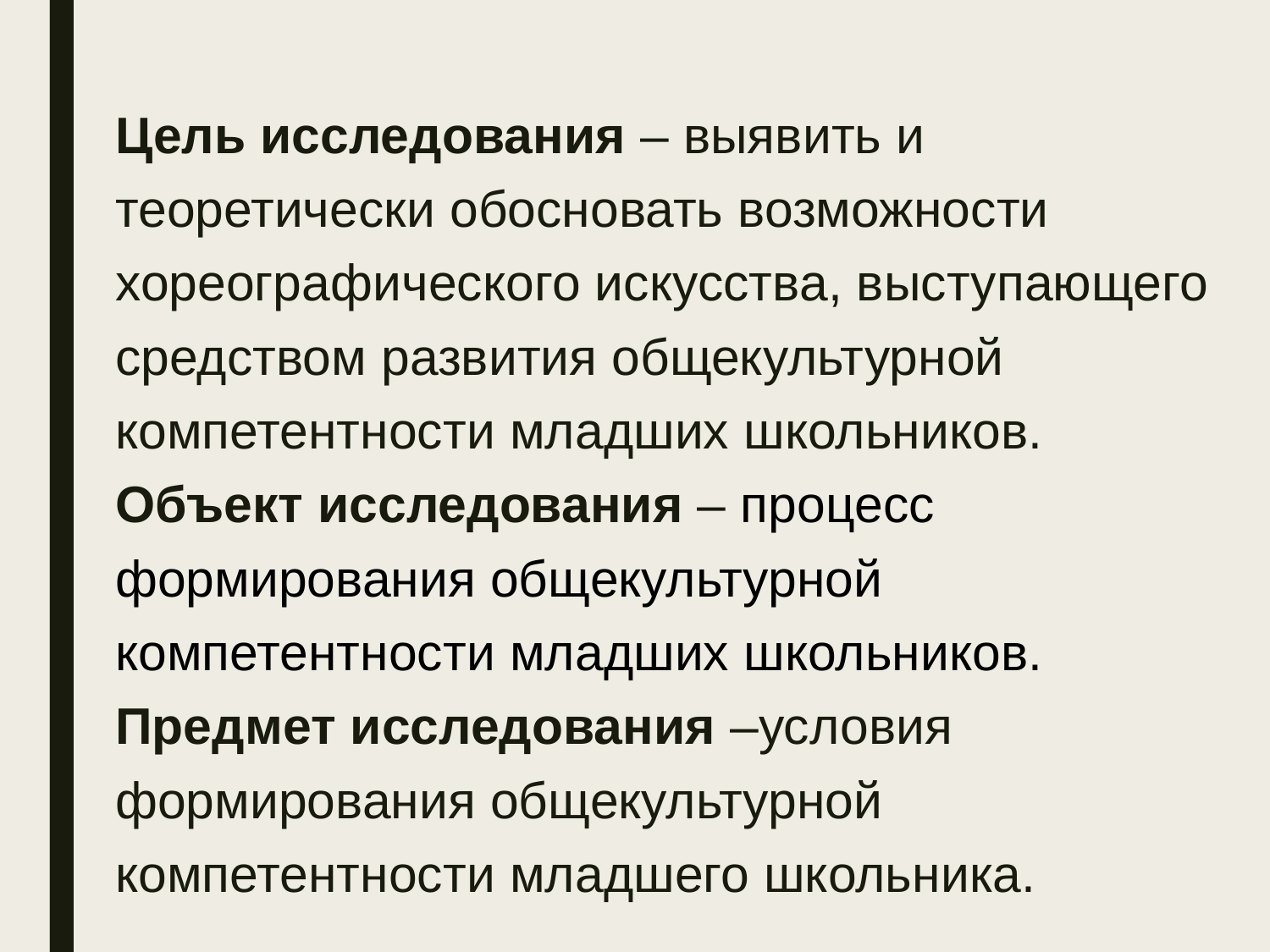

Цель исследования – выявить и теоретически обосновать возможности хореографического искусства, выступающего средством развития общекультурной компетентности младших школьников.
Объект исследования – процесс формирования общекультурной компетентности младших школьников.
Предмет исследования –условия формирования общекультурной компетентности младшего школьника.